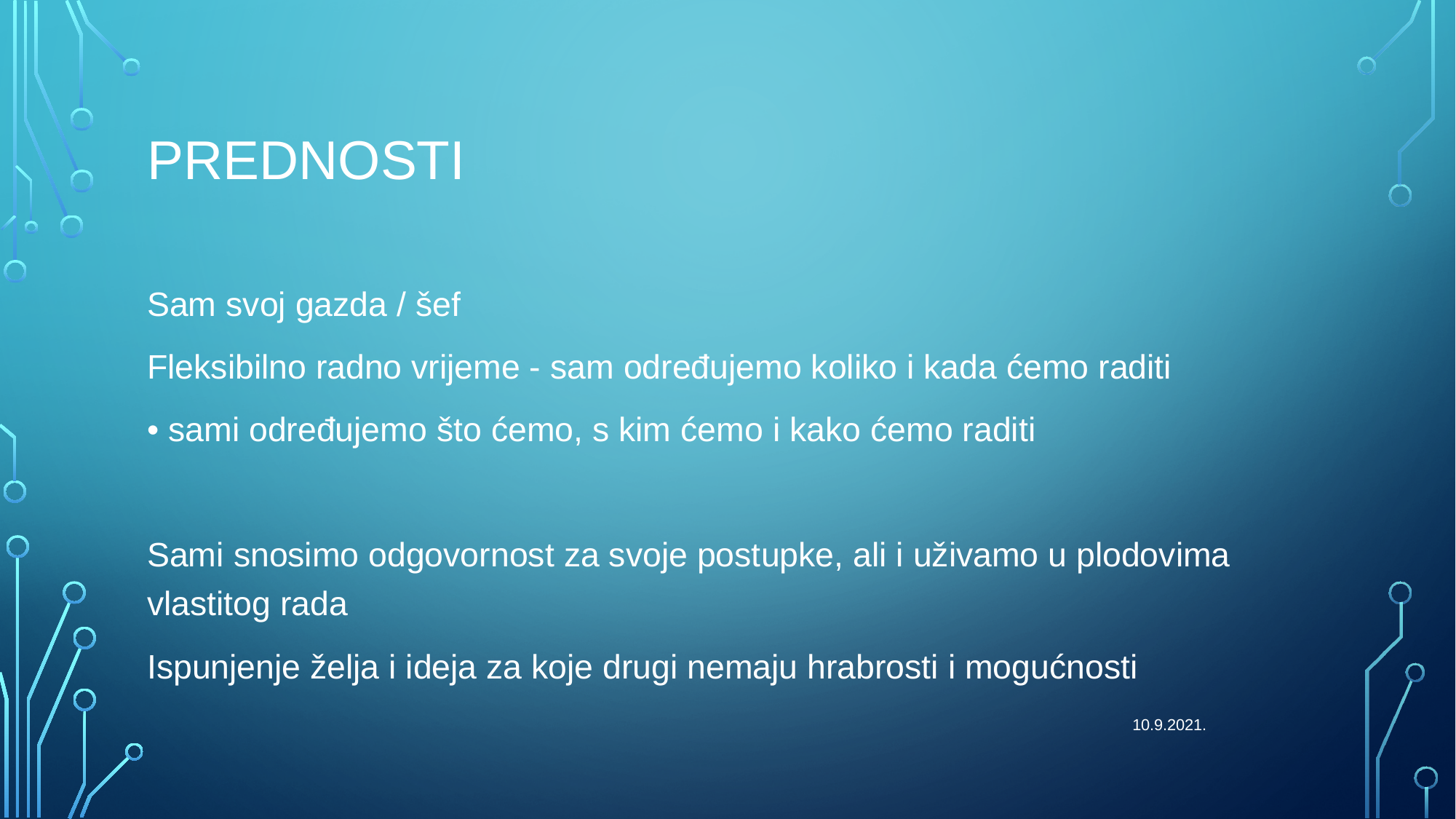

# prednosti
Sam svoj gazda / šef
Fleksibilno radno vrijeme - sam određujemo koliko i kada ćemo raditi
• sami određujemo što ćemo, s kim ćemo i kako ćemo raditi

Sami snosimo odgovornost za svoje postupke, ali i uživamo u plodovima vlastitog rada
Ispunjenje želja i ideja za koje drugi nemaju hrabrosti i mogućnosti

10.9.2021.